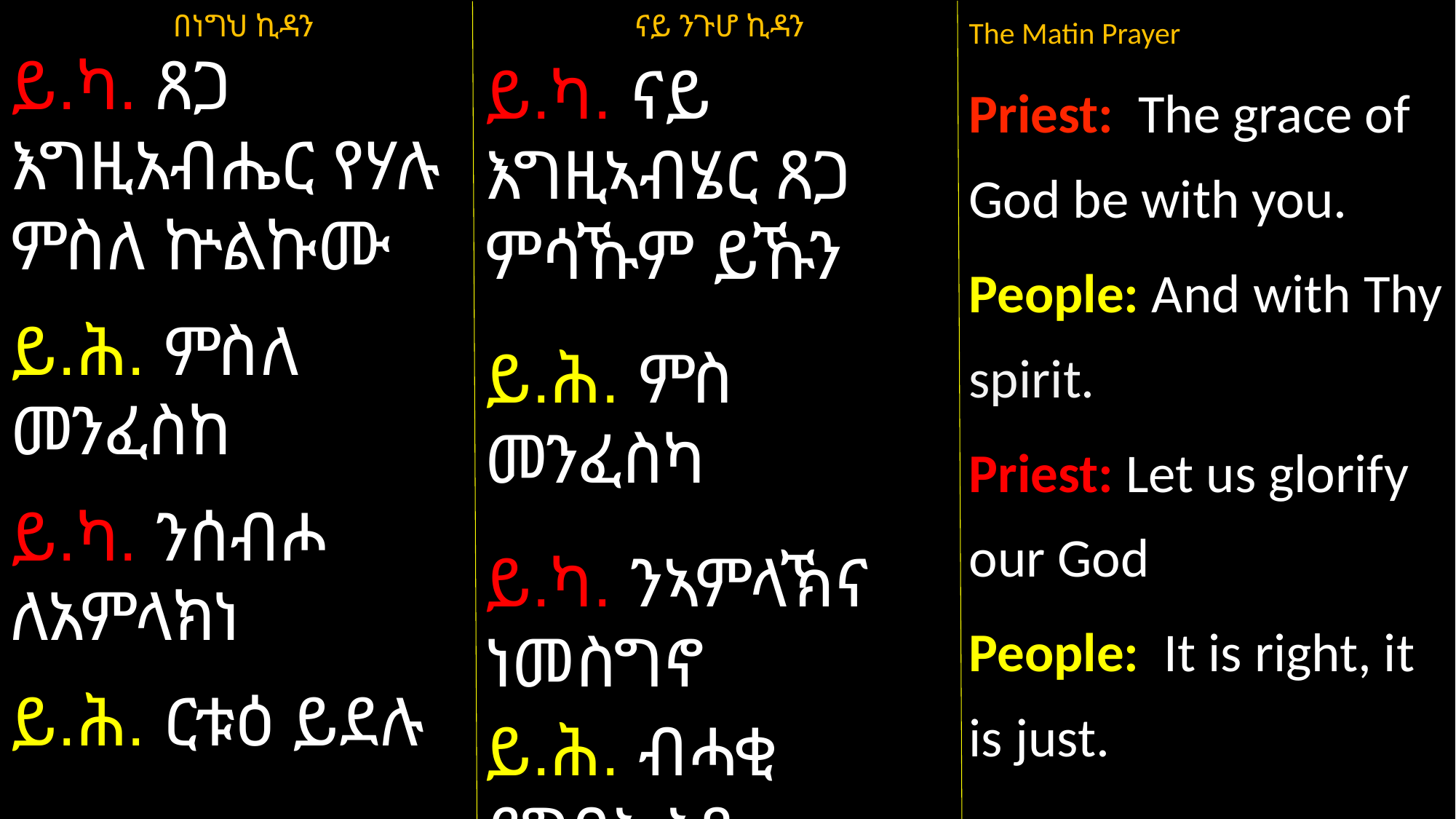

በነግህ ኪዳን
ይ.ካ. ጸጋ እግዚአብሔር የሃሉ ምስለ ኵልኩሙ

ይ.ሕ. ምስለ መንፈስከ

ይ.ካ. ንሰብሖ ለአምላክነ

ይ.ሕ. ርቱዕ ይደሉ
The Matin Prayer
Priest:  The grace of God be with you.
People: And with Thy spirit.
Priest: Let us glorify our God
People:  It is right, it is just.
 ናይ ንጉሆ ኪዳን
ይ.ካ. ናይ እግዚኣብሄር ጸጋ ምሳኹም ይኹን

ይ.ሕ. ምስ መንፈስካ

ይ.ካ. ንኣምላኽና ነመስግኖ
ይ.ሕ. ብሓቂ ይግባእ እዩ